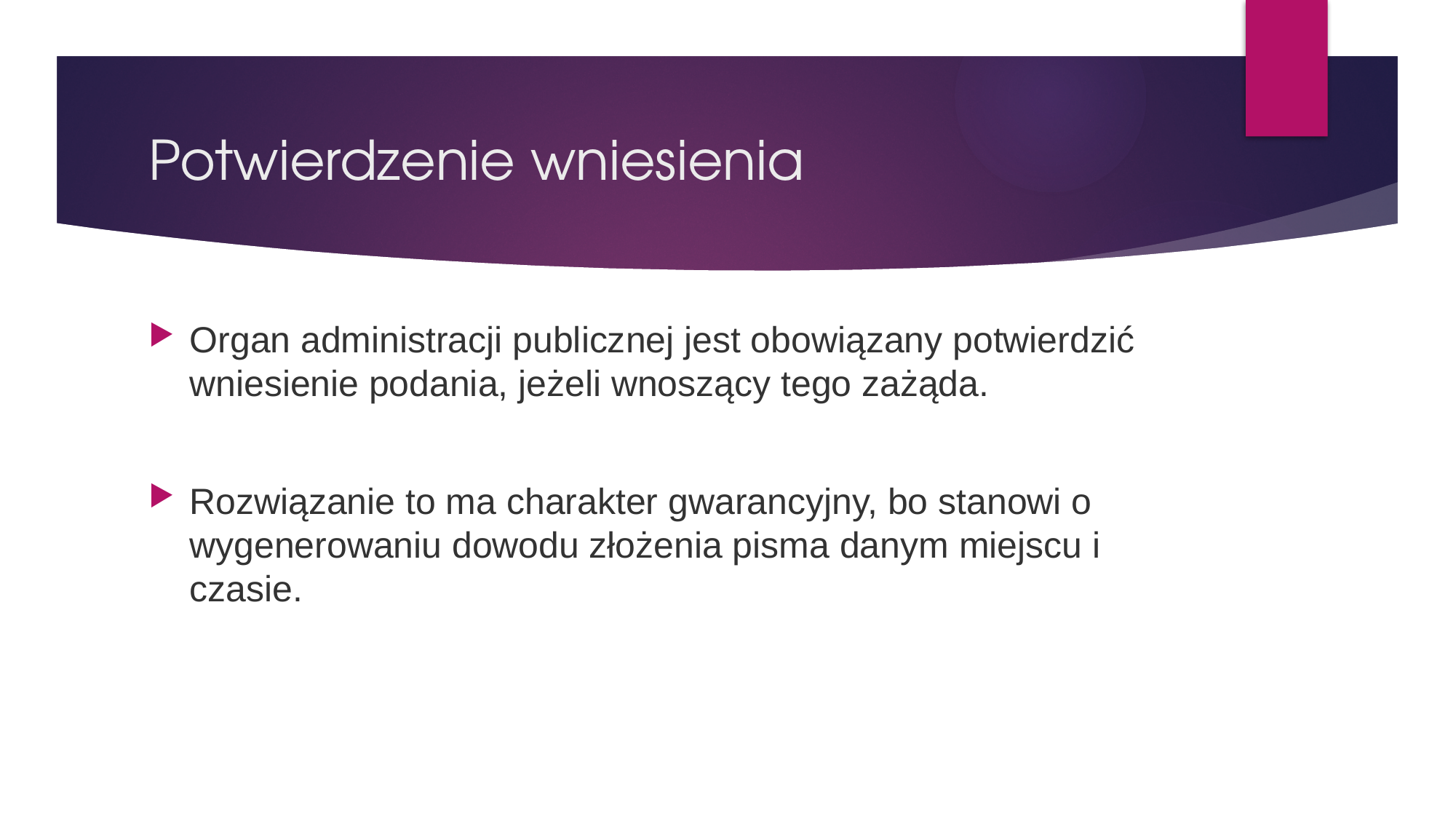

# Potwierdzenie wniesienia
Organ administracji publicznej jest obowiązany potwierdzić wniesienie podania, jeżeli wnoszący tego zażąda.

Rozwiązanie to ma charakter gwarancyjny, bo stanowi o wygenerowaniu dowodu złożenia pisma danym miejscu i czasie.